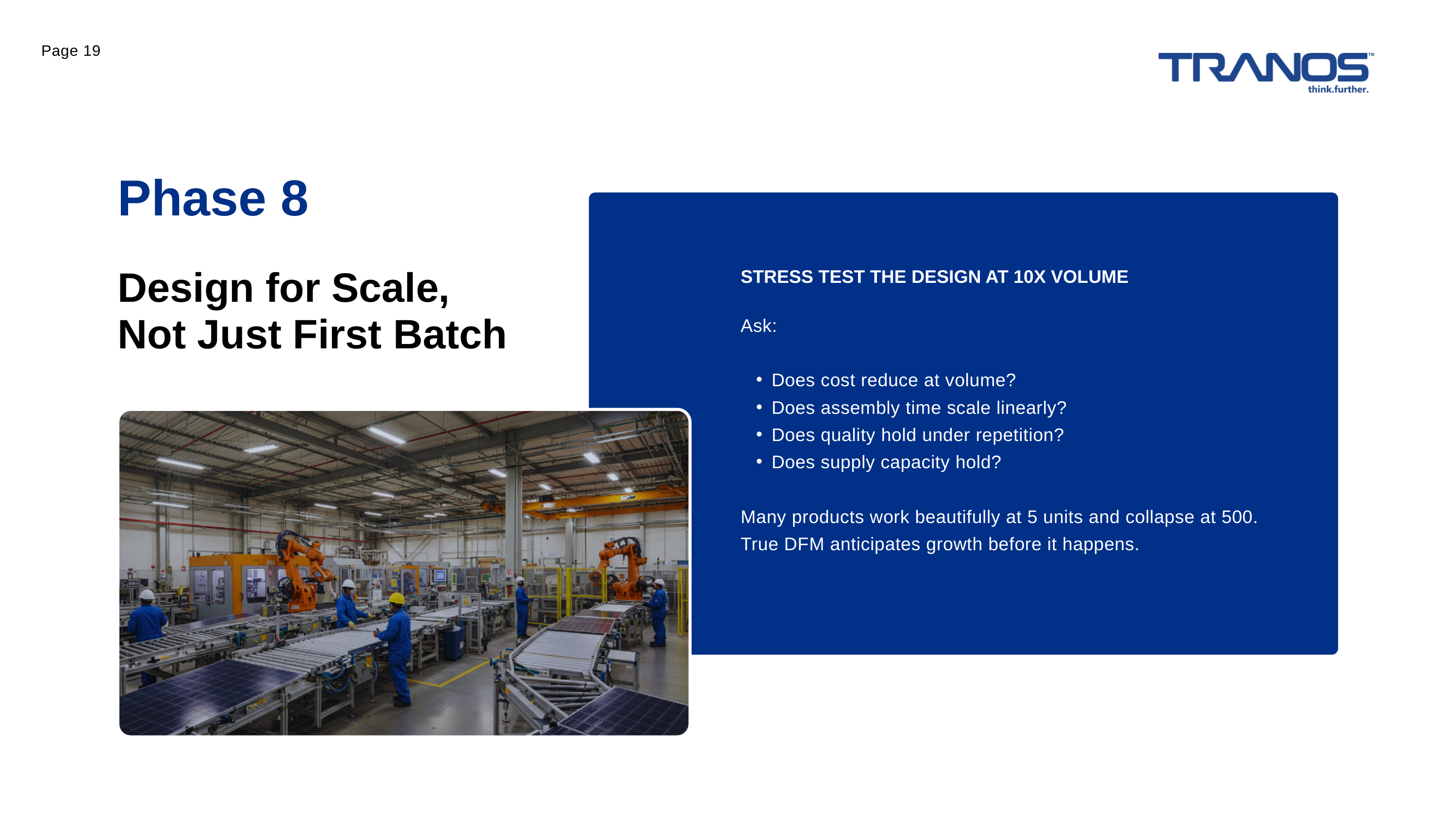

Page 19

Phase 8

Design for Scale, Not Just First Batch
STRESS TEST THE DESIGN AT 10X VOLUME
Ask:

Does cost reduce at volume?
Does assembly time scale linearly?
Does quality hold under repetition?
Does supply capacity hold?

Many products work beautifully at 5 units and collapse at 500.
True DFM anticipates growth before it happens.